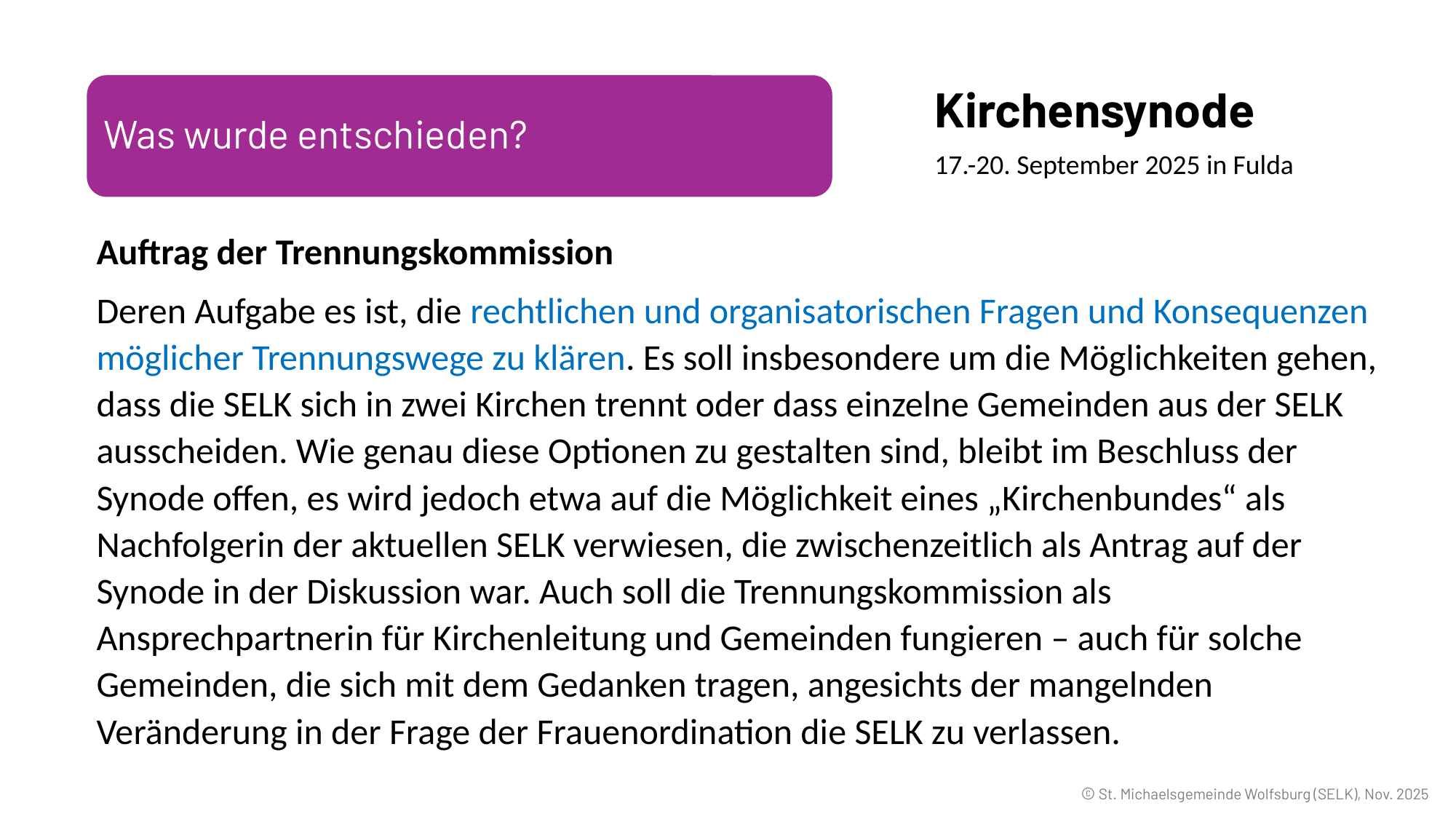

Was wurde entschieden?
Kirchensynode
17.-20. September 2025 in Fulda
Auftrag der Trennungskommission
Deren Aufgabe es ist, die rechtlichen und organisatorischen Fragen und Konsequenzen möglicher Trennungswege zu klären. Es soll insbesondere um die Möglichkeiten gehen, dass die SELK sich in zwei Kirchen trennt oder dass einzelne Gemeinden aus der SELK ausscheiden. Wie genau diese Optionen zu gestalten sind, bleibt im Beschluss der Synode offen, es wird jedoch etwa auf die Möglichkeit eines „Kirchenbundes“ als Nachfolgerin der aktuellen SELK verwiesen, die zwischenzeitlich als Antrag auf der Synode in der Diskussion war. Auch soll die Trennungskommission als Ansprechpartnerin für Kirchenleitung und Gemeinden fungieren – auch für solche Gemeinden, die sich mit dem Gedanken tragen, angesichts der mangelnden Veränderung in der Frage der Frauenordination die SELK zu verlassen.
©️ St. Michaelsgemeinde Wolfsburg (SELK), Nov. 2025